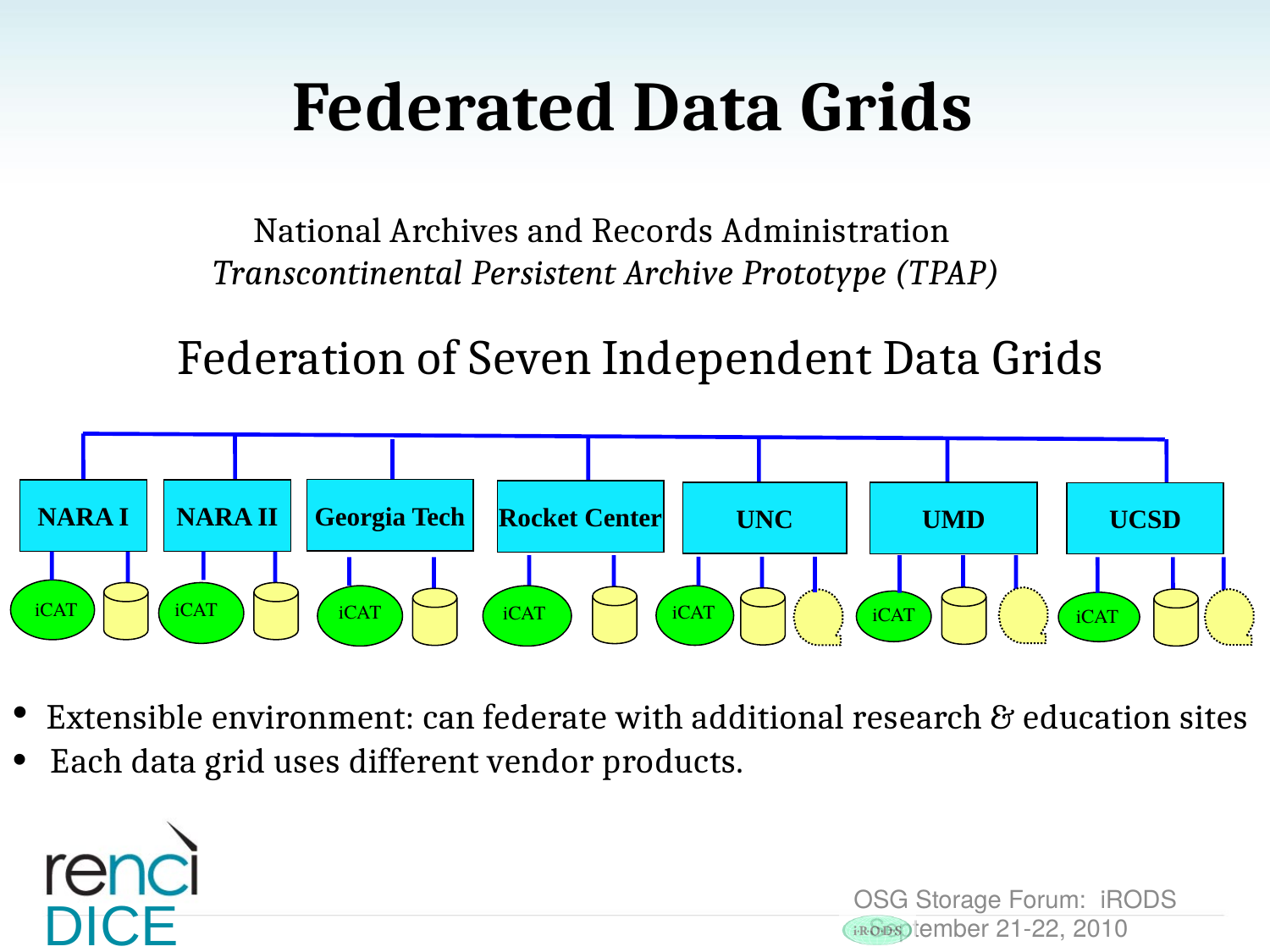

Federated Data Grids
# National Archives and Records Administration Transcontinental Persistent Archive Prototype (TPAP)
Federation of Seven Independent Data Grids

NARA II

iCAT

Rocket Center

Georgia Tech

iCAT

NARA I
UNC
UMD
UCSD

iCAT
iCAT
iCAT
iCAT
iCAT
  Extensible environment: can federate with additional research & education sites
   Each data grid uses different vendor products.